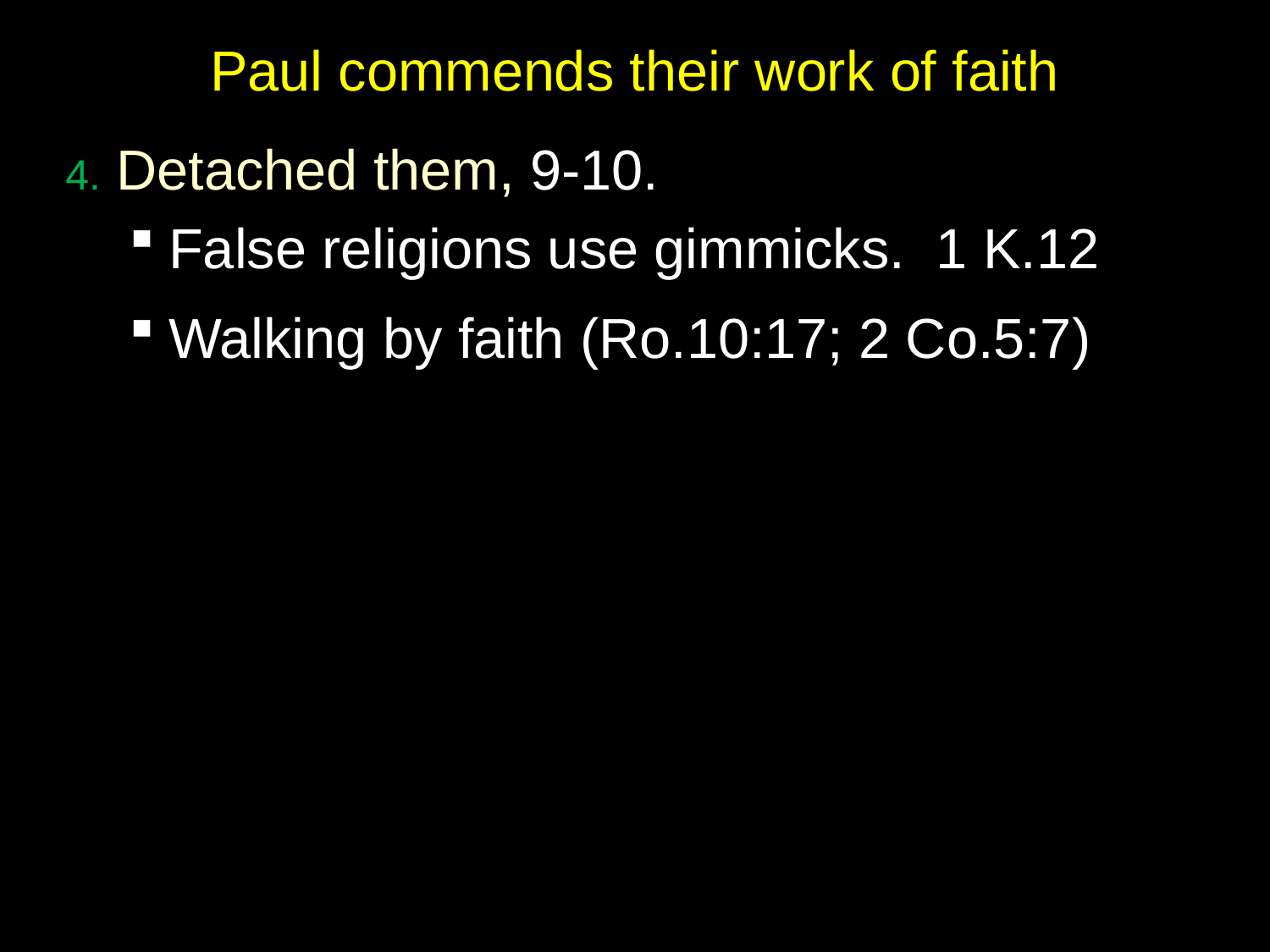

# Paul commends their work of faith
4. Detached them, 9-10.
False religions use gimmicks.  1 K.12
Walking by faith (Ro.10:17; 2 Co.5:7)